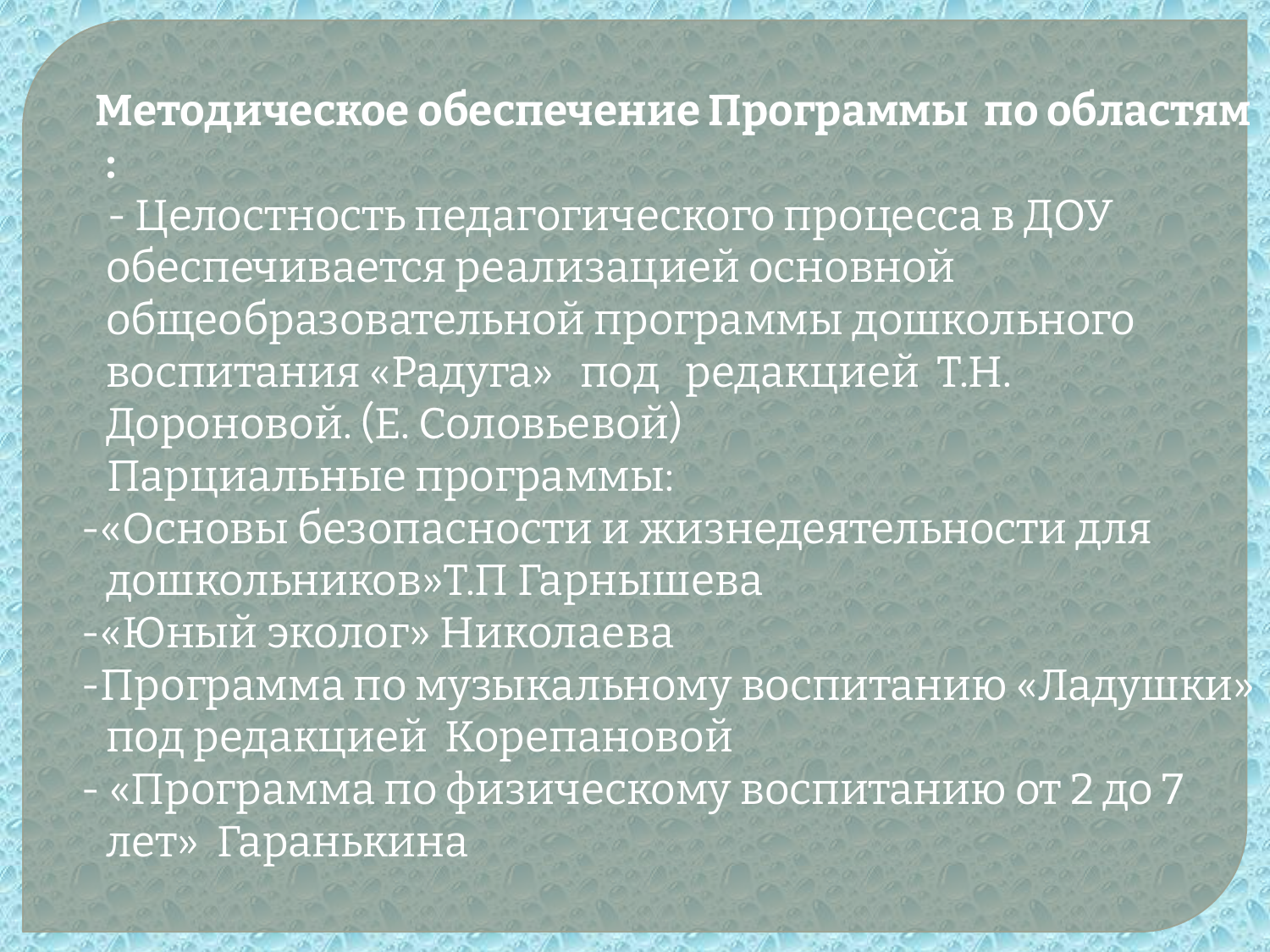

Методическое обеспечение Программы  по областям :
    - Целостность педагогического процесса в ДОУ обеспечивается реализацией основной  общеобразовательной программы дошкольного  воспитания «Радуга»   под   редакцией  Т.Н. Дороновой. (Е. Соловьевой)
    Парциальные программы:
 -«Основы безопасности и жизнедеятельности для дошкольников»Т.П Гарнышева
 -«Юный эколог» Николаева
 -Программа по музыкальному воспитанию «Ладушки» под редакцией  Корепановой
 - «Программа по физическому воспитанию от 2 до 7 лет»  Гаранькина